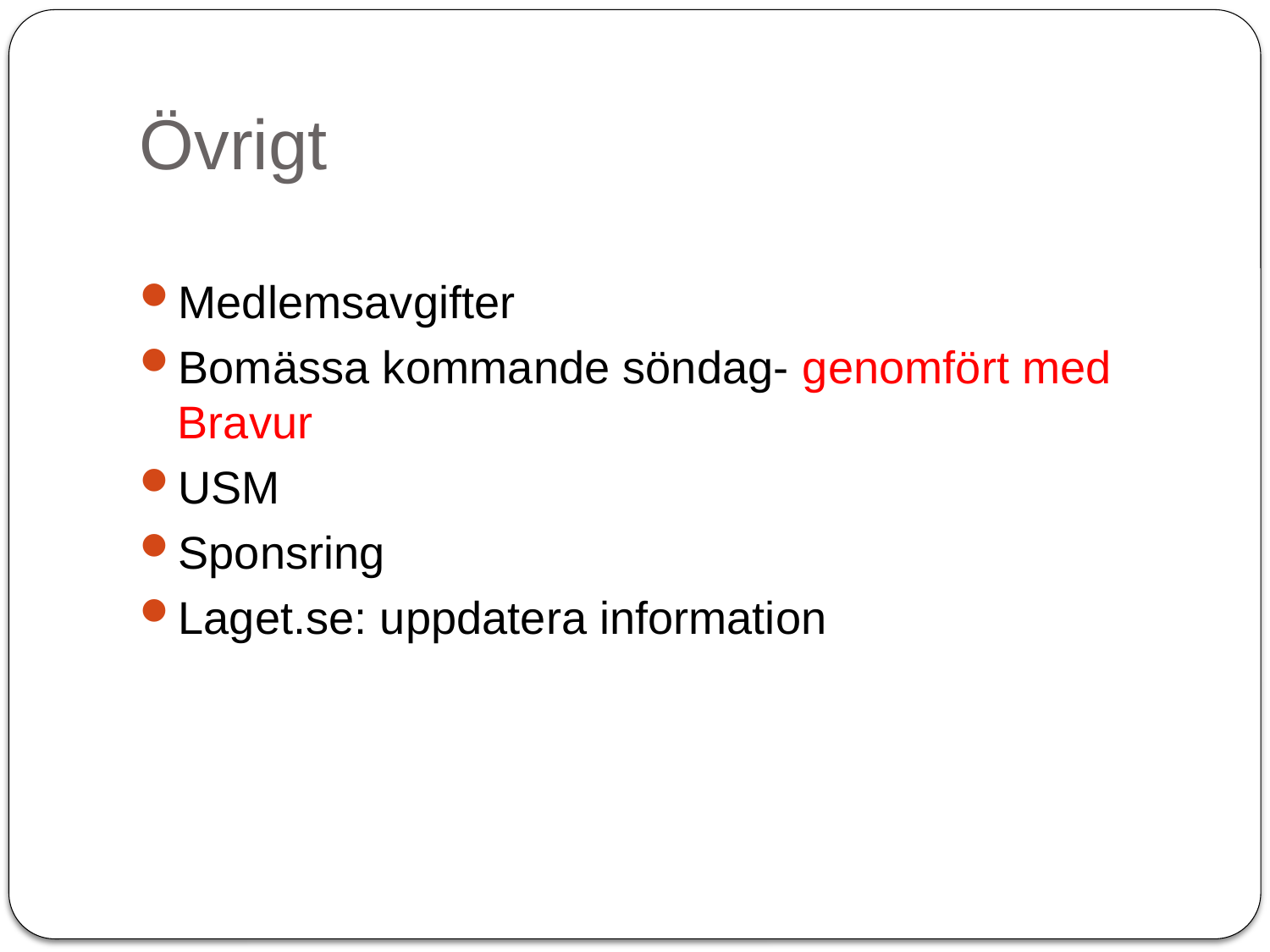

# Övrigt

Medlemsavgifter
Bomässa kommande söndag- genomfört med Bravur
USM
Sponsring
Laget.se: uppdatera information